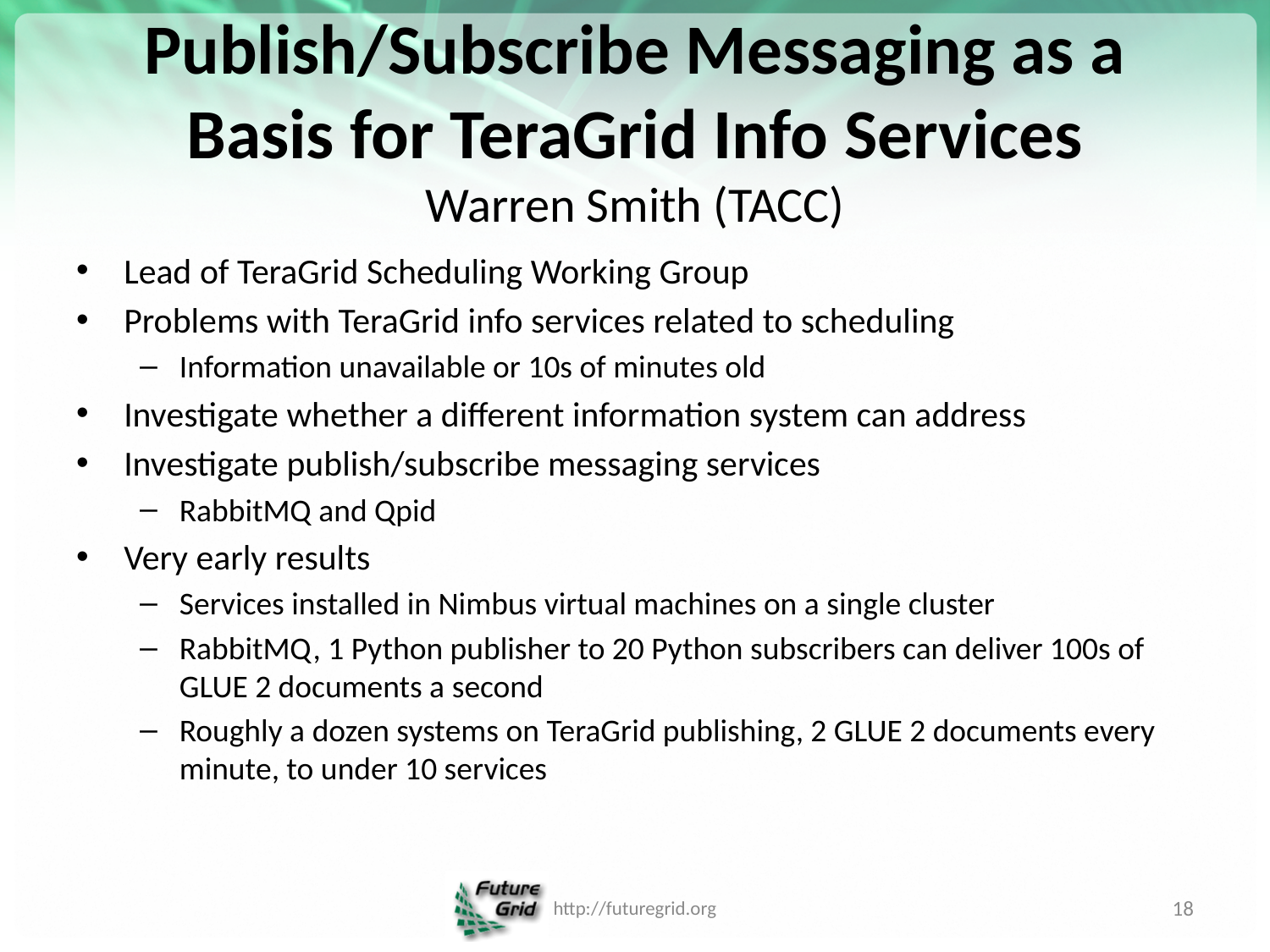

# Publish/Subscribe Messaging as a Basis for TeraGrid Info Services Warren Smith (TACC)
Lead of TeraGrid Scheduling Working Group
Problems with TeraGrid info services related to scheduling
Information unavailable or 10s of minutes old
Investigate whether a different information system can address
Investigate publish/subscribe messaging services
RabbitMQ and Qpid
Very early results
Services installed in Nimbus virtual machines on a single cluster
RabbitMQ, 1 Python publisher to 20 Python subscribers can deliver 100s of GLUE 2 documents a second
Roughly a dozen systems on TeraGrid publishing, 2 GLUE 2 documents every minute, to under 10 services
http://futuregrid.org
18